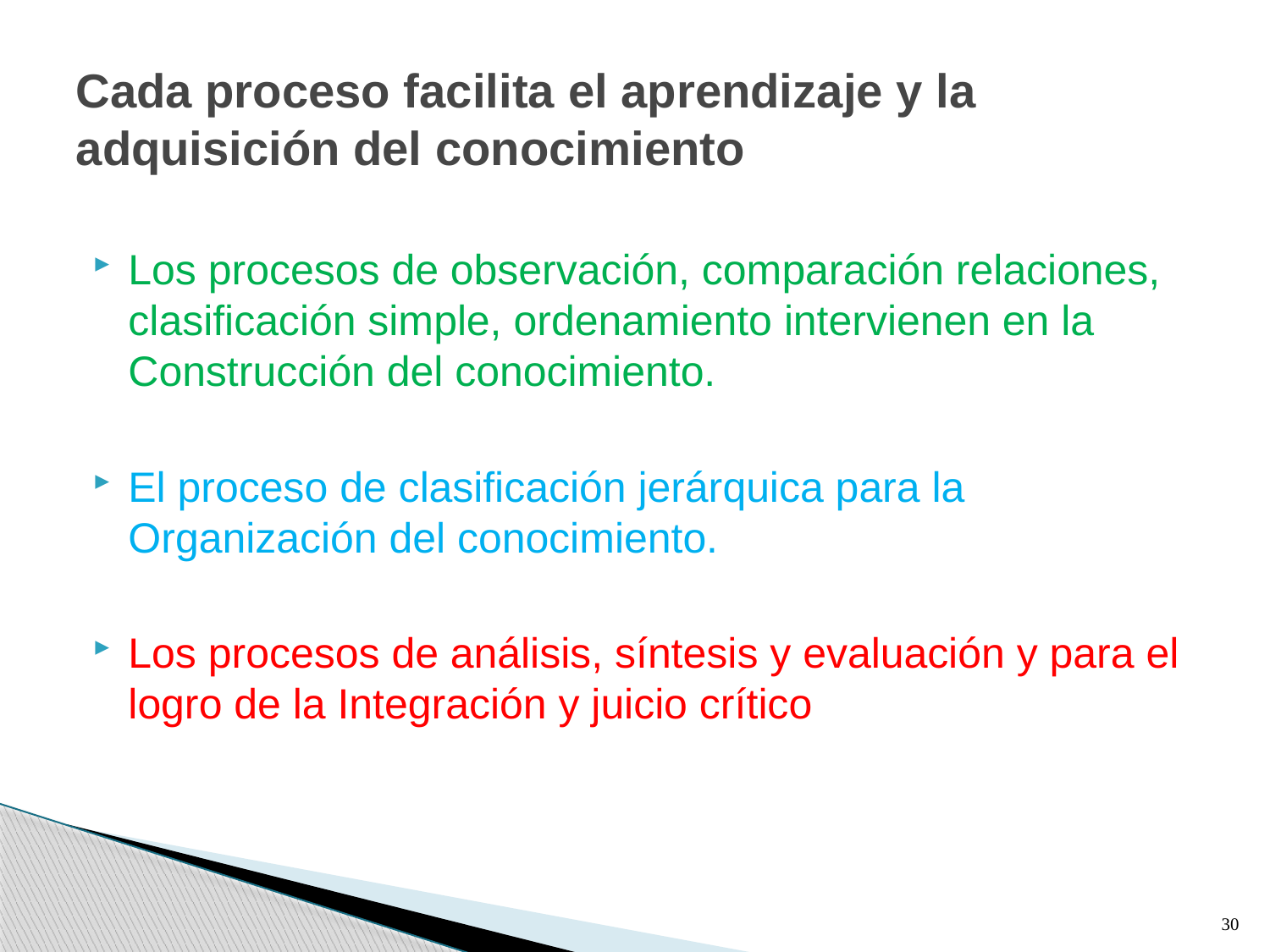

# Cada proceso facilita el aprendizaje y la adquisición del conocimiento
Los procesos de observación, comparación relaciones, clasificación simple, ordenamiento intervienen en la Construcción del conocimiento.

El proceso de clasificación jerárquica para la Organización del conocimiento.

Los procesos de análisis, síntesis y evaluación y para el logro de la Integración y juicio crítico
30